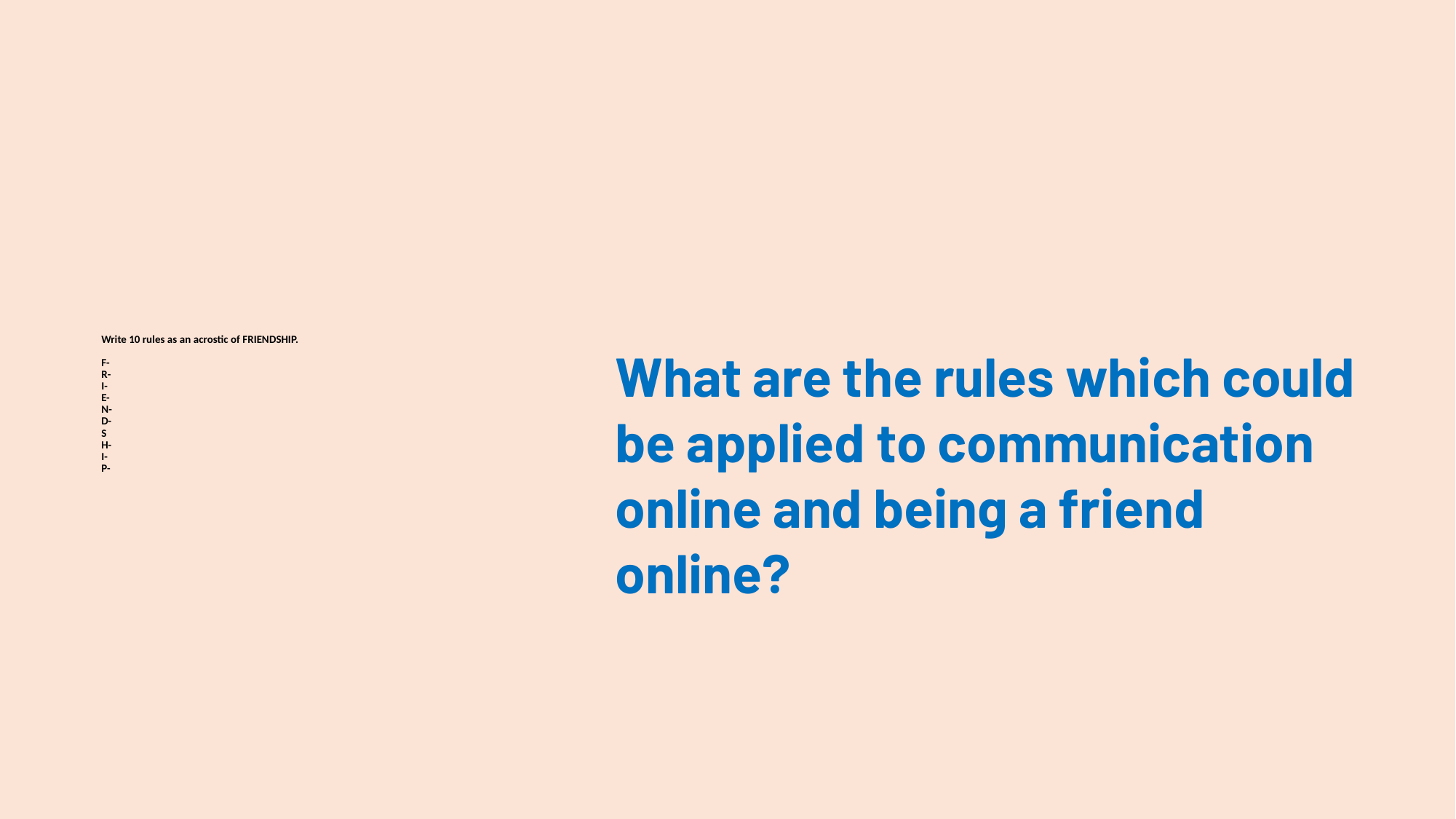

# Write 10 rules as an acrostic of FRIENDSHIP.  F-  R-  I- E- N- D- S H- I- P-
What are the rules which could be applied to communication online and being a friend online?